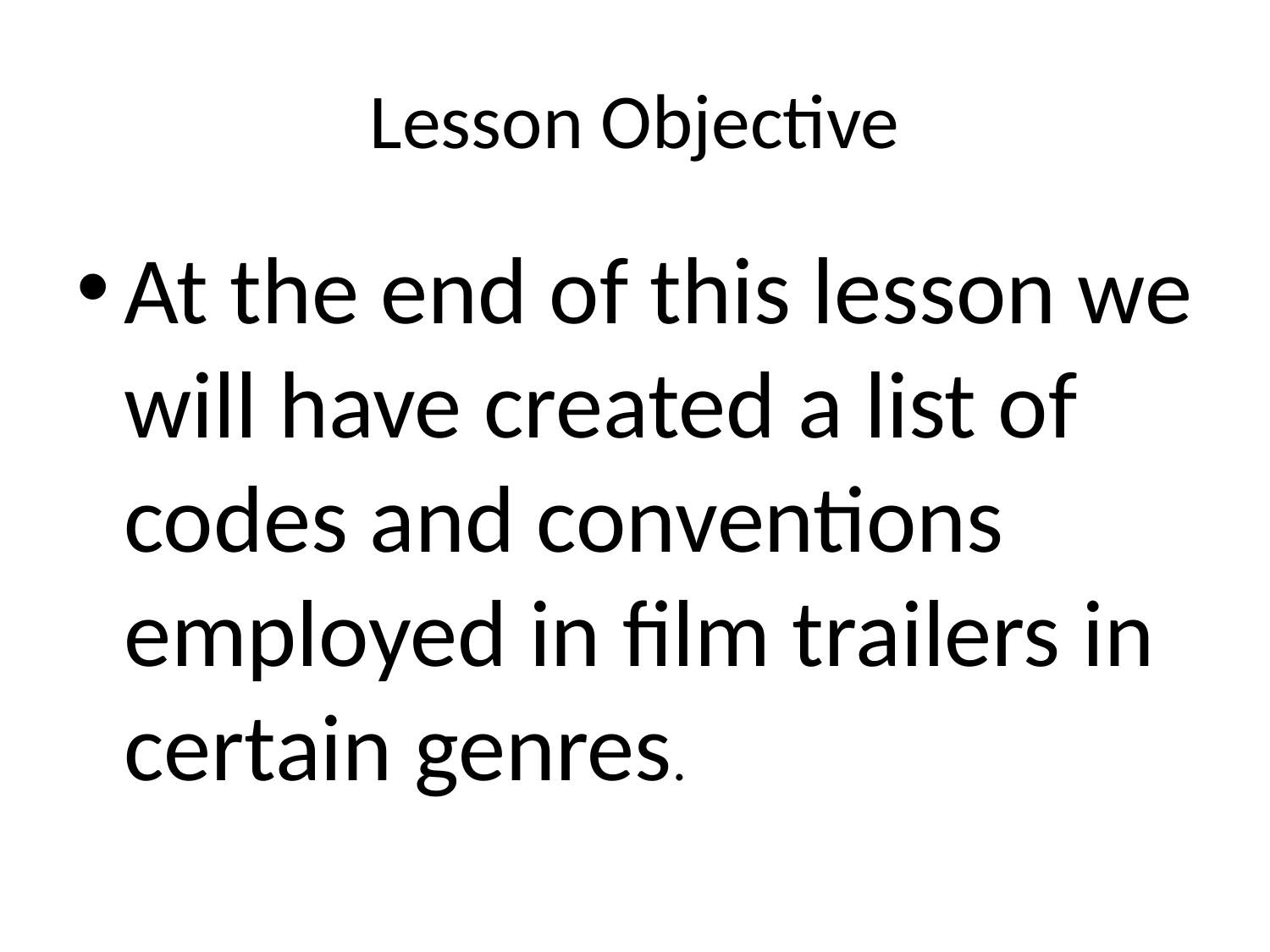

# Lesson Objective
At the end of this lesson we will have created a list of codes and conventions employed in film trailers in certain genres.